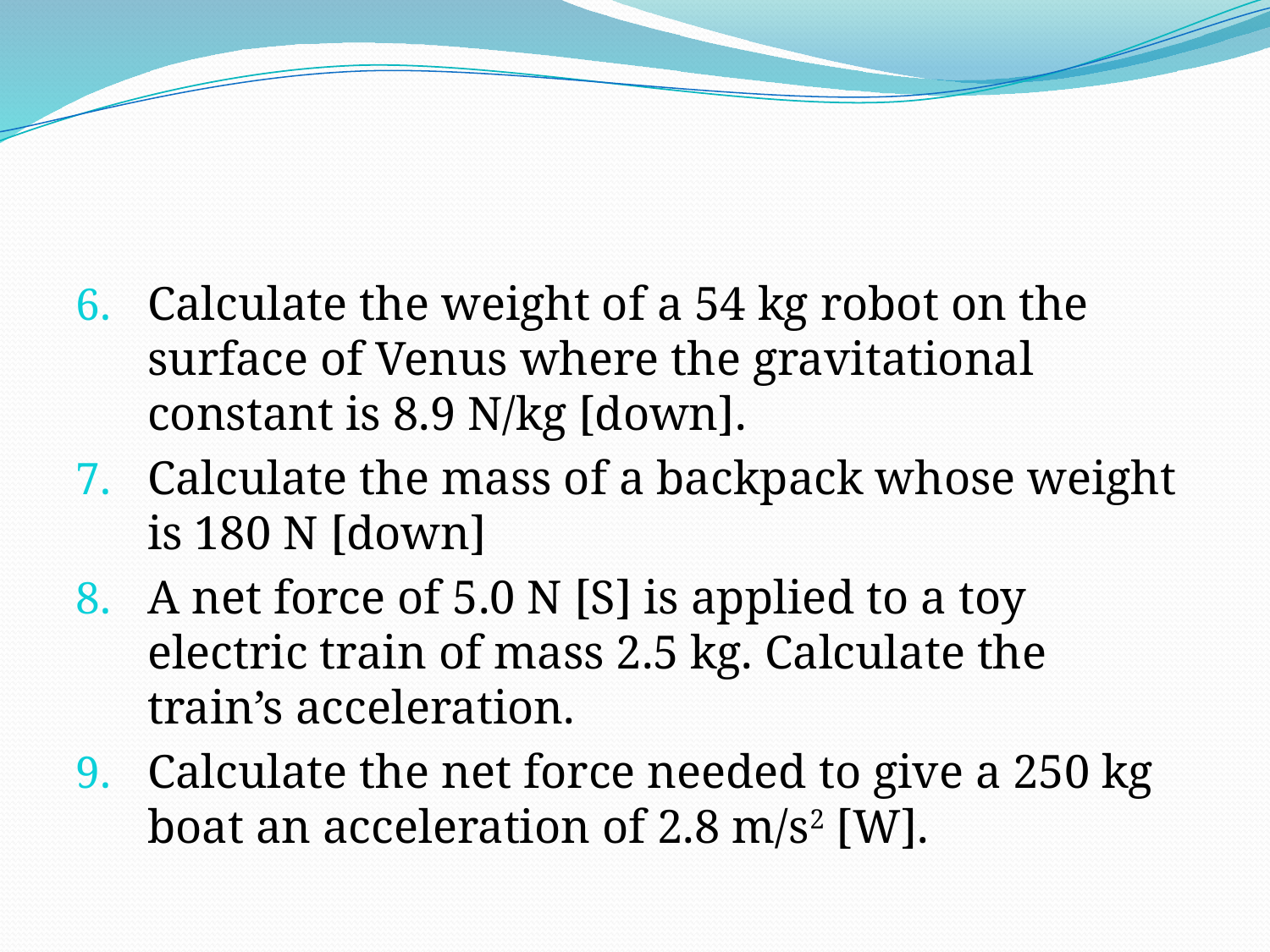

#
Calculate the weight of a 54 kg robot on the surface of Venus where the gravitational constant is 8.9 N/kg [down].
Calculate the mass of a backpack whose weight is 180 N [down]
A net force of 5.0 N [S] is applied to a toy electric train of mass 2.5 kg. Calculate the train’s acceleration.
Calculate the net force needed to give a 250 kg boat an acceleration of 2.8 m/s2 [W].